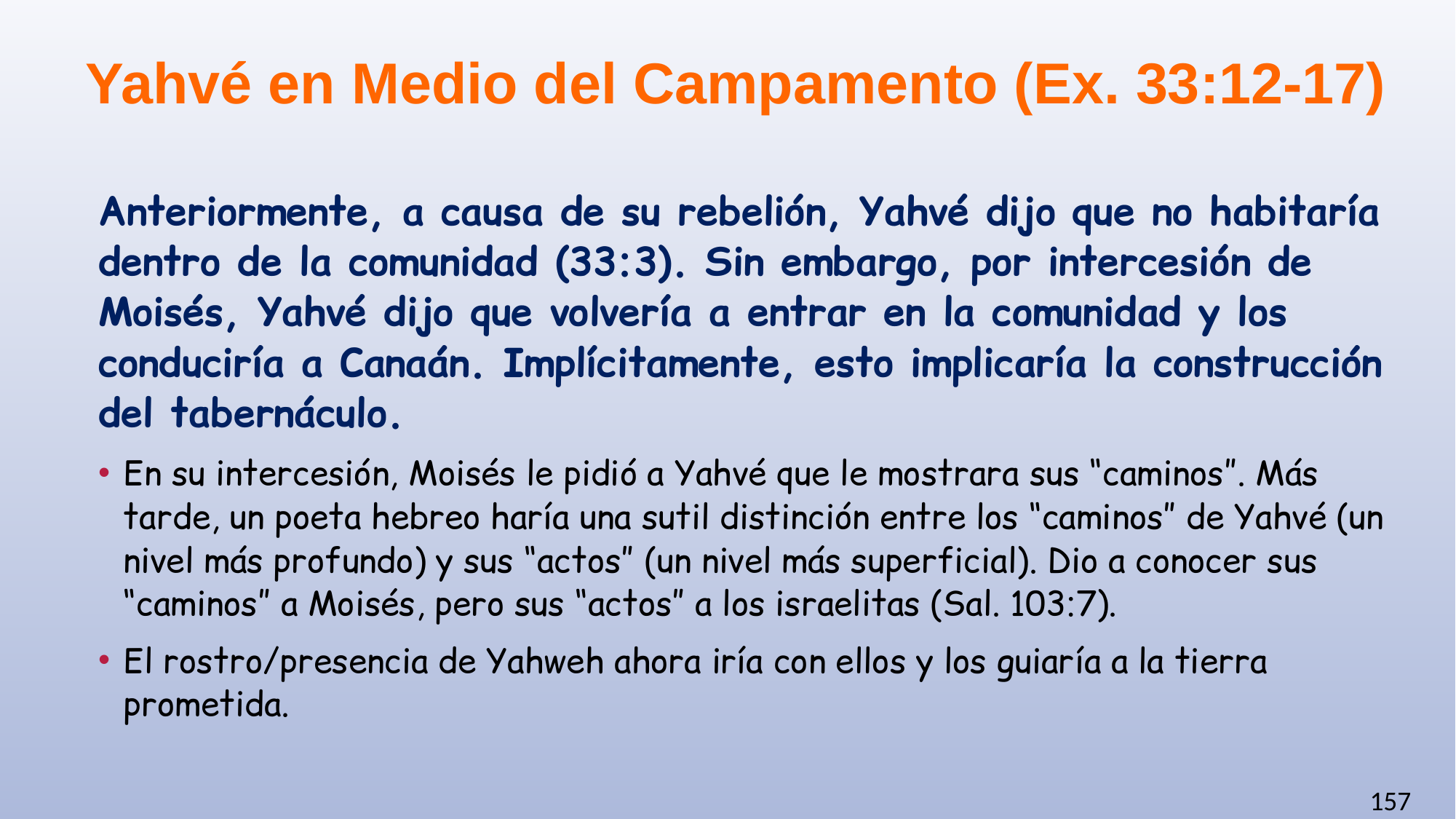

# Yahvé en Medio del Campamento (Ex. 33:12-17)
Anteriormente, a causa de su rebelión, Yahvé dijo que no habitaría dentro de la comunidad (33:3). Sin embargo, por intercesión de Moisés, Yahvé dijo que volvería a entrar en la comunidad y los conduciría a Canaán. Implícitamente, esto implicaría la construcción del tabernáculo.
En su intercesión, Moisés le pidió a Yahvé que le mostrara sus “caminos”. Más tarde, un poeta hebreo haría una sutil distinción entre los “caminos” de Yahvé (un nivel más profundo) y sus “actos” (un nivel más superficial). Dio a conocer sus “caminos” a Moisés, pero sus “actos” a los israelitas (Sal. 103:7).
El rostro/presencia de Yahweh ahora iría con ellos y los guiaría a la tierra prometida.
157